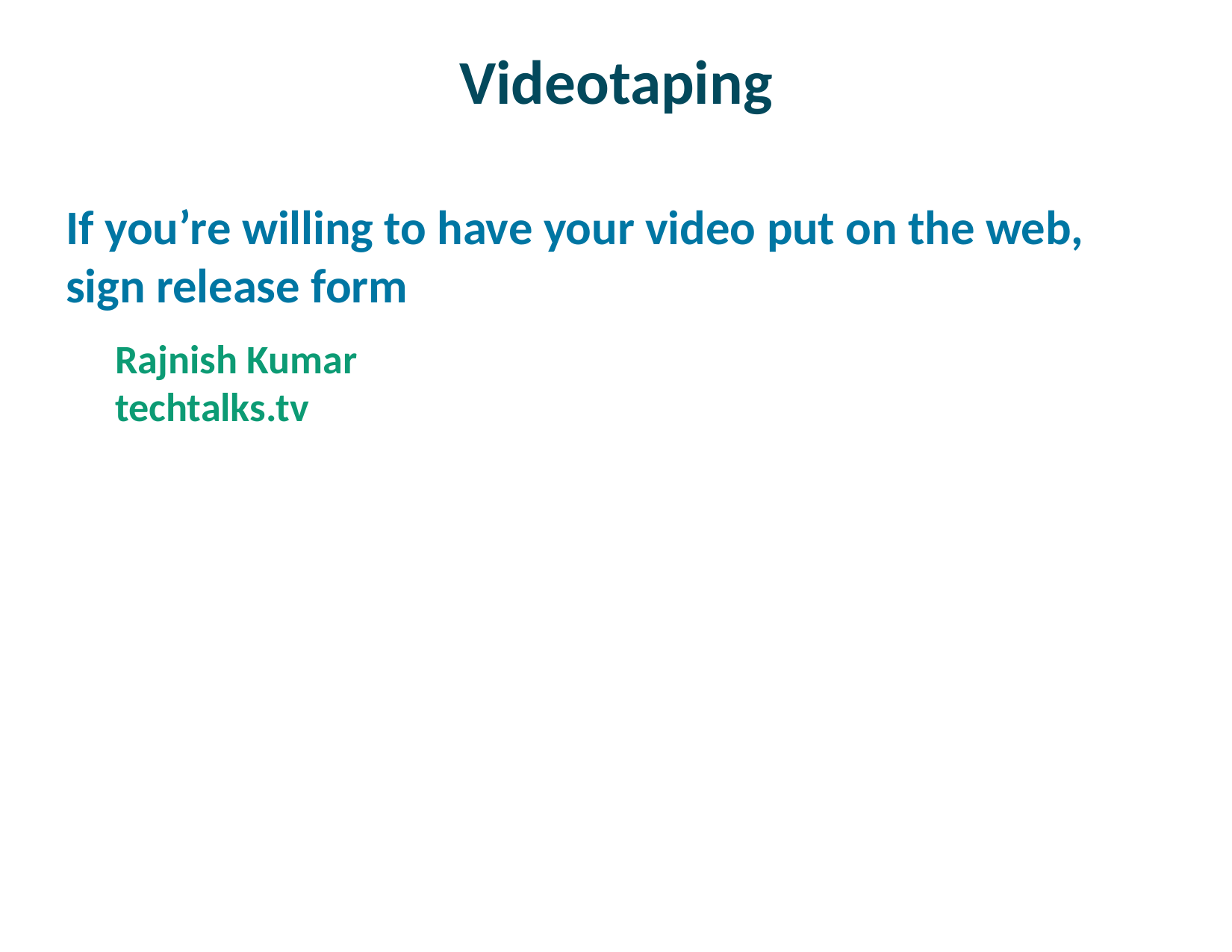

# Videotaping
If you’re willing to have your video put on the web, sign release form
Rajnish Kumar
techtalks.tv